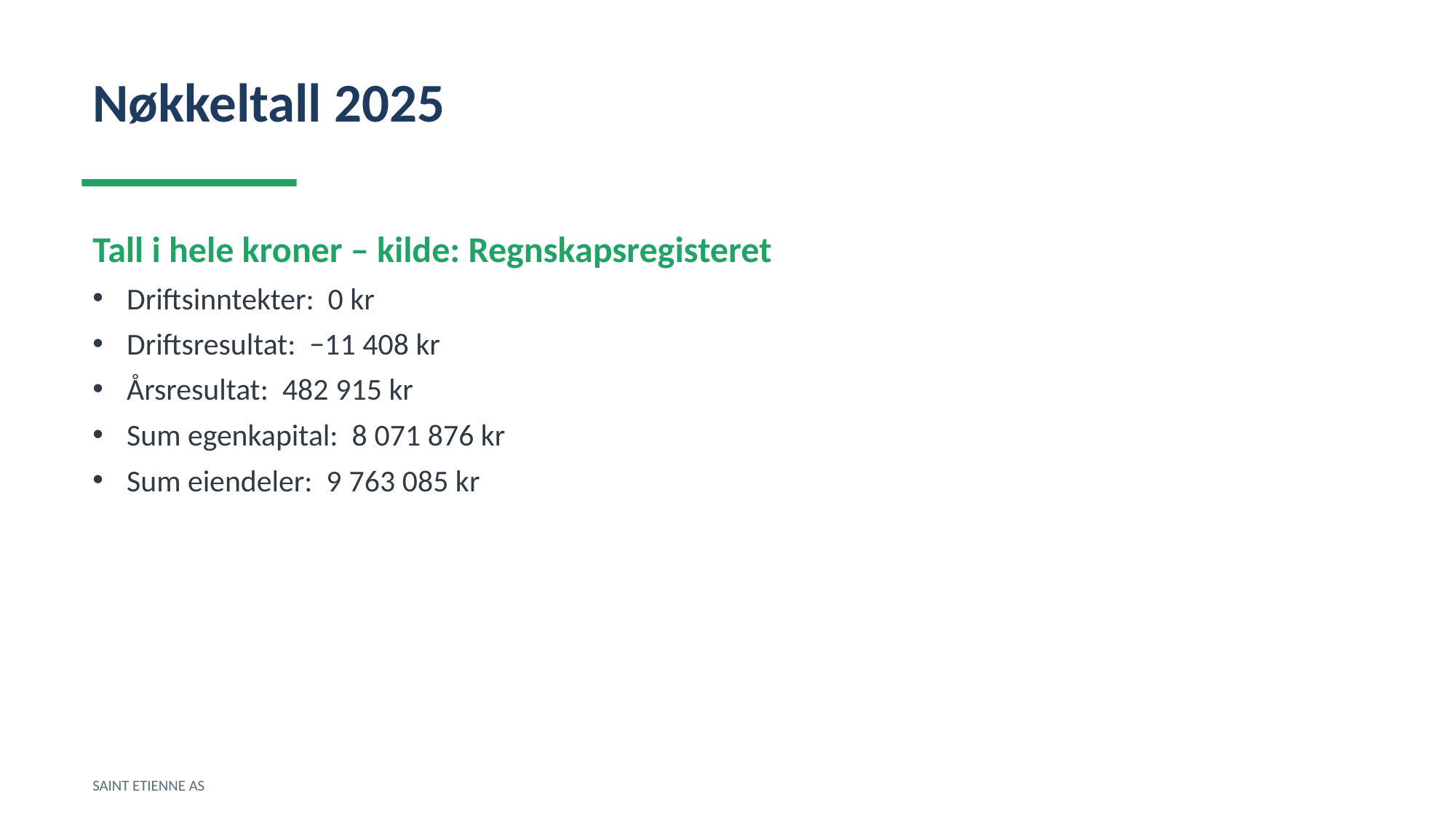

Nøkkeltall 2025

Tall i hele kroner – kilde: Regnskapsregisteret
Driftsinntekter:  0 kr
Driftsresultat:  −11 408 kr
Årsresultat:  482 915 kr
Sum egenkapital:  8 071 876 kr
Sum eiendeler:  9 763 085 kr
SAINT ETIENNE AS